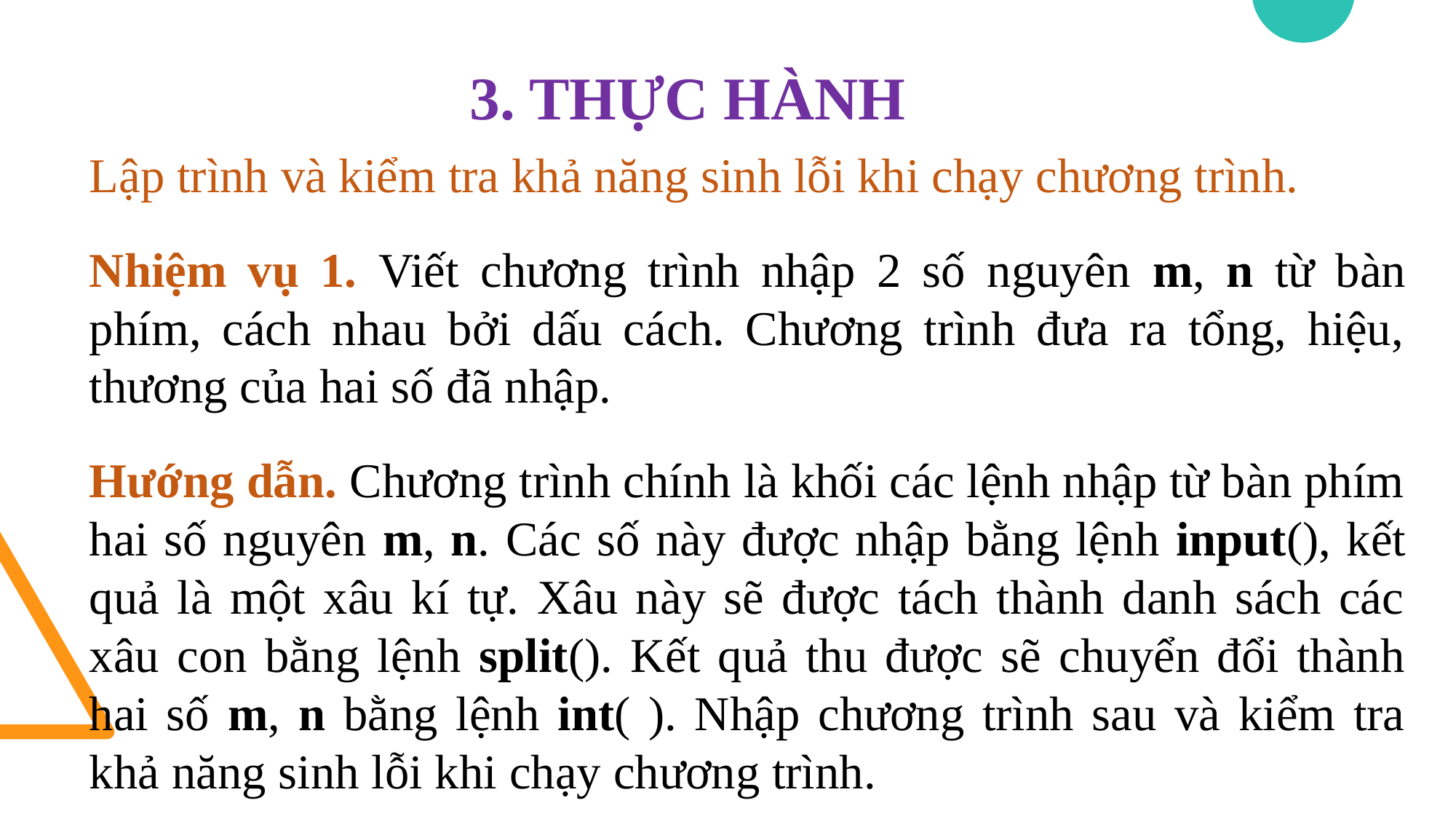

3. THỰC HÀNH
Lập trình và kiểm tra khả năng sinh lỗi khi chạy chương trình.
Nhiệm vụ 1. Viết chương trình nhập 2 số nguyên m, n từ bàn phím, cách nhau bởi dấu cách. Chương trình đưa ra tổng, hiệu, thương của hai số đã nhập.
Hướng dẫn. Chương trình chính là khối các lệnh nhập từ bàn phím hai số nguyên m, n. Các số này được nhập bằng lệnh input(), kết quả là một xâu kí tự. Xâu này sẽ được tách thành danh sách các xâu con bằng lệnh split(). Kết quả thu được sẽ chuyển đổi thành hai số m, n bằng lệnh int( ). Nhập chương trình sau và kiểm tra khả năng sinh lỗi khi chạy chương trình.